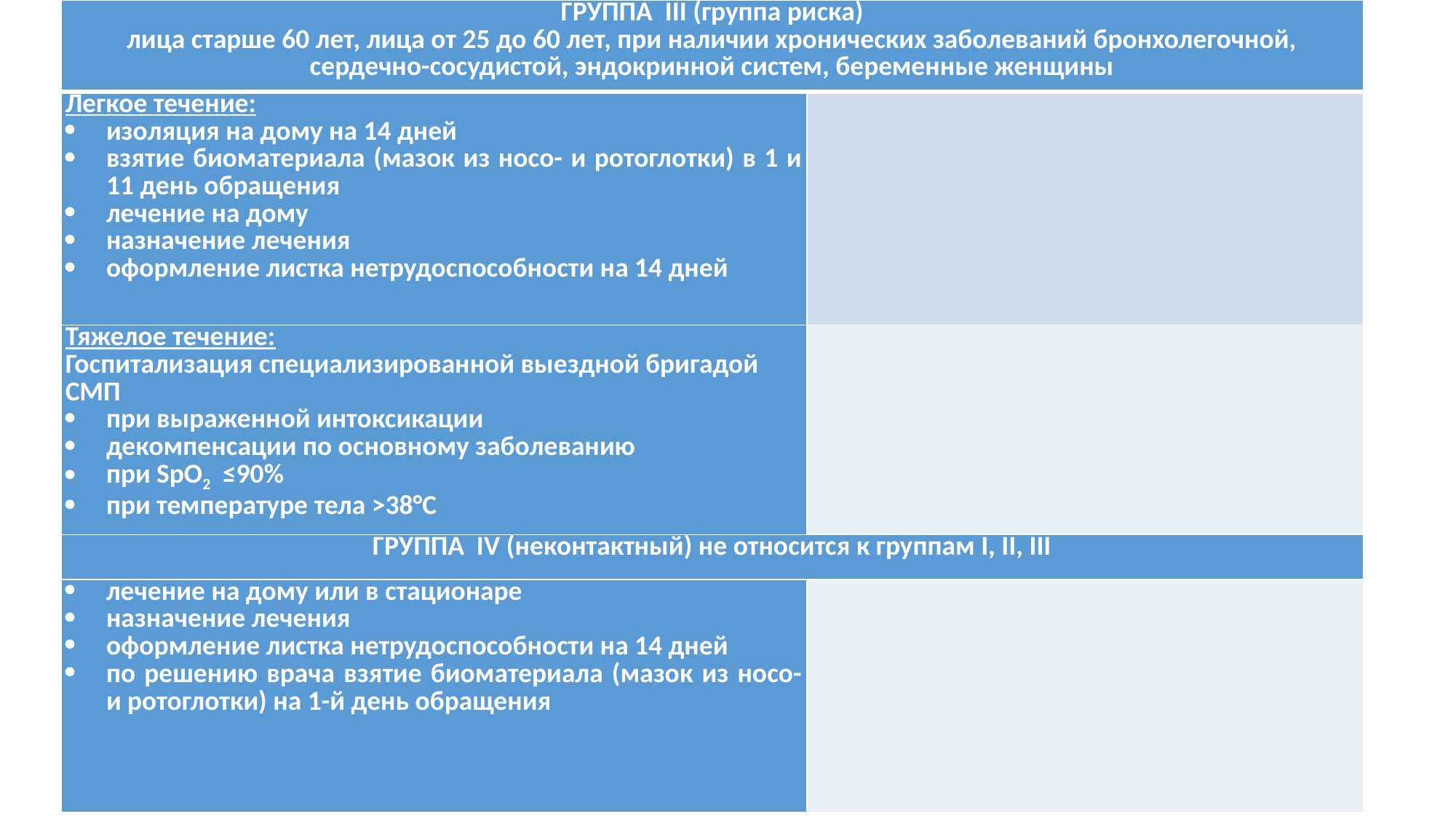

| ГРУППА III (группа риска) лица старше 60 лет, лица от 25 до 60 лет, при наличии хронических заболеваний бронхолегочной, сердечно-сосудистой, эндокринной систем, беременные женщины |  |
| --- | --- |
| Легкое течение: изоляция на дому на 14 дней взятие биоматериала (мазок из носо- и ротоглотки) в 1 и 11 день обращения лечение на дому назначение лечения оформление листка нетрудоспособности на 14 дней |  |
| Тяжелое течение: Госпитализация специализированной выездной бригадой СМП при выраженной интоксикации декомпенсации по основному заболеванию при SpO2 ≤90% при температуре тела >38°C |  |
| ГРУППА IV (неконтактный) не относится к группам I, II, III |  |
| лечение на дому или в стационаре назначение лечения оформление листка нетрудоспособности на 14 дней по решению врача взятие биоматериала (мазок из носо- и ротоглотки) на 1-й день обращения |  |